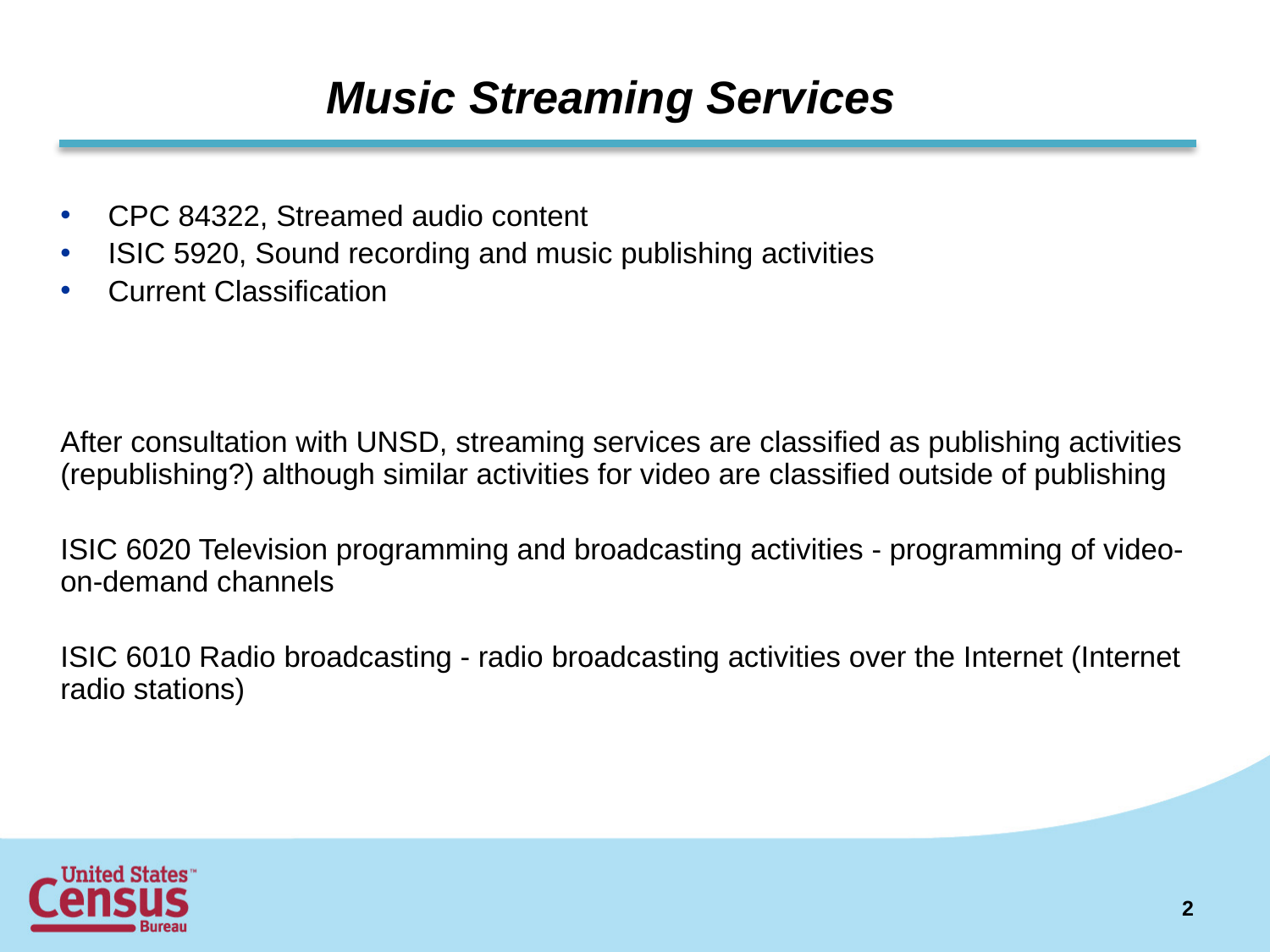

# Music Streaming Services
CPC 84322, Streamed audio content
ISIC 5920, Sound recording and music publishing activities
Current Classification

After consultation with UNSD, streaming services are classified as publishing activities (republishing?) although similar activities for video are classified outside of publishing

ISIC 6020 Television programming and broadcasting activities - programming of video-on-demand channels

ISIC 6010 Radio broadcasting - radio broadcasting activities over the Internet (Internet radio stations)
2